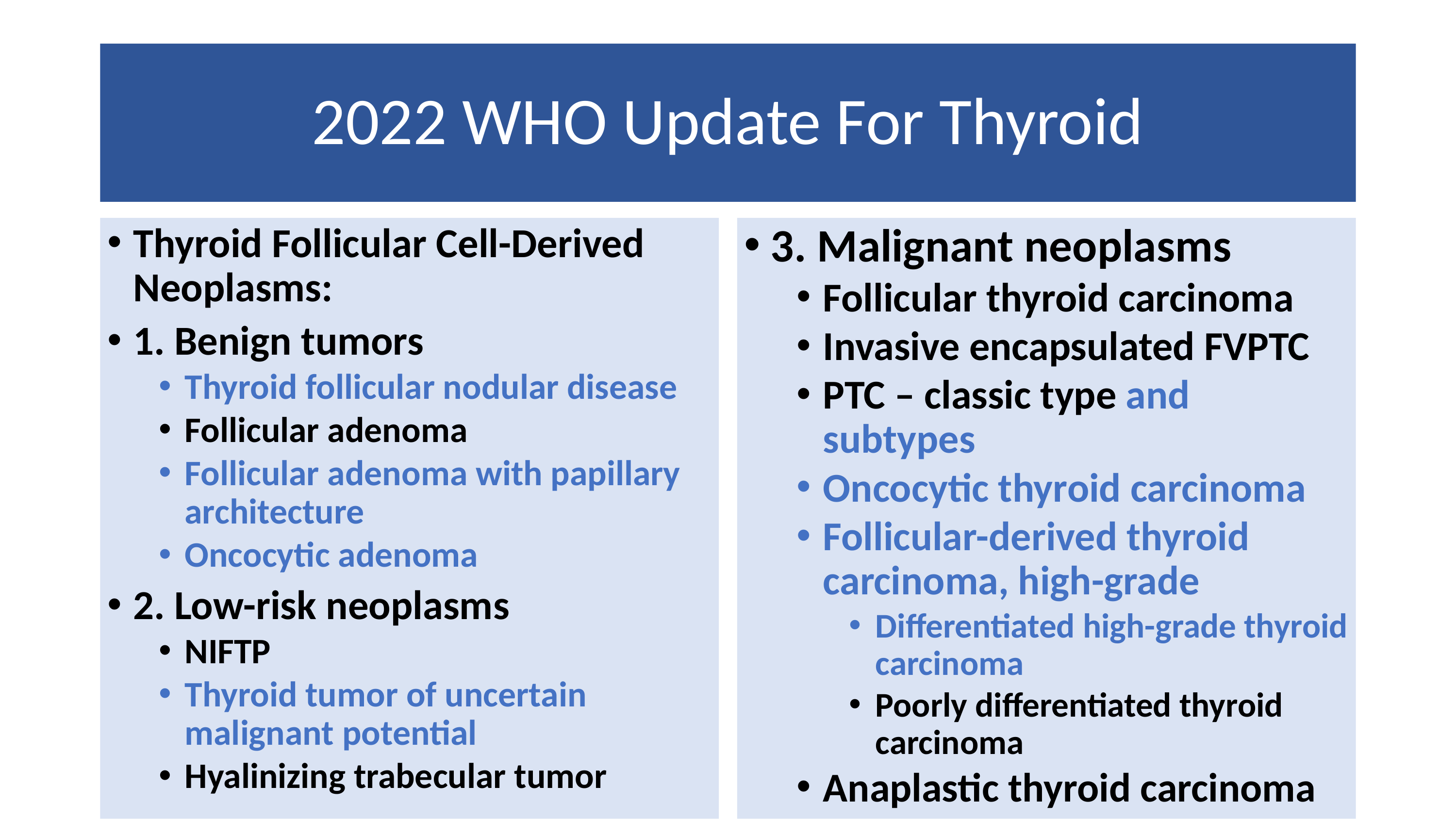

# 2022 WHO Update For Thyroid
Thyroid Follicular Cell-Derived Neoplasms:
1. Benign tumors
Thyroid follicular nodular disease
Follicular adenoma
Follicular adenoma with papillary architecture
Oncocytic adenoma
2. Low-risk neoplasms
NIFTP
Thyroid tumor of uncertain malignant potential
Hyalinizing trabecular tumor

3. Malignant neoplasms
Follicular thyroid carcinoma
Invasive encapsulated FVPTC
PTC – classic type and subtypes
Oncocytic thyroid carcinoma
Follicular-derived thyroid carcinoma, high-grade
Differentiated high-grade thyroid carcinoma
Poorly differentiated thyroid carcinoma
Anaplastic thyroid carcinoma